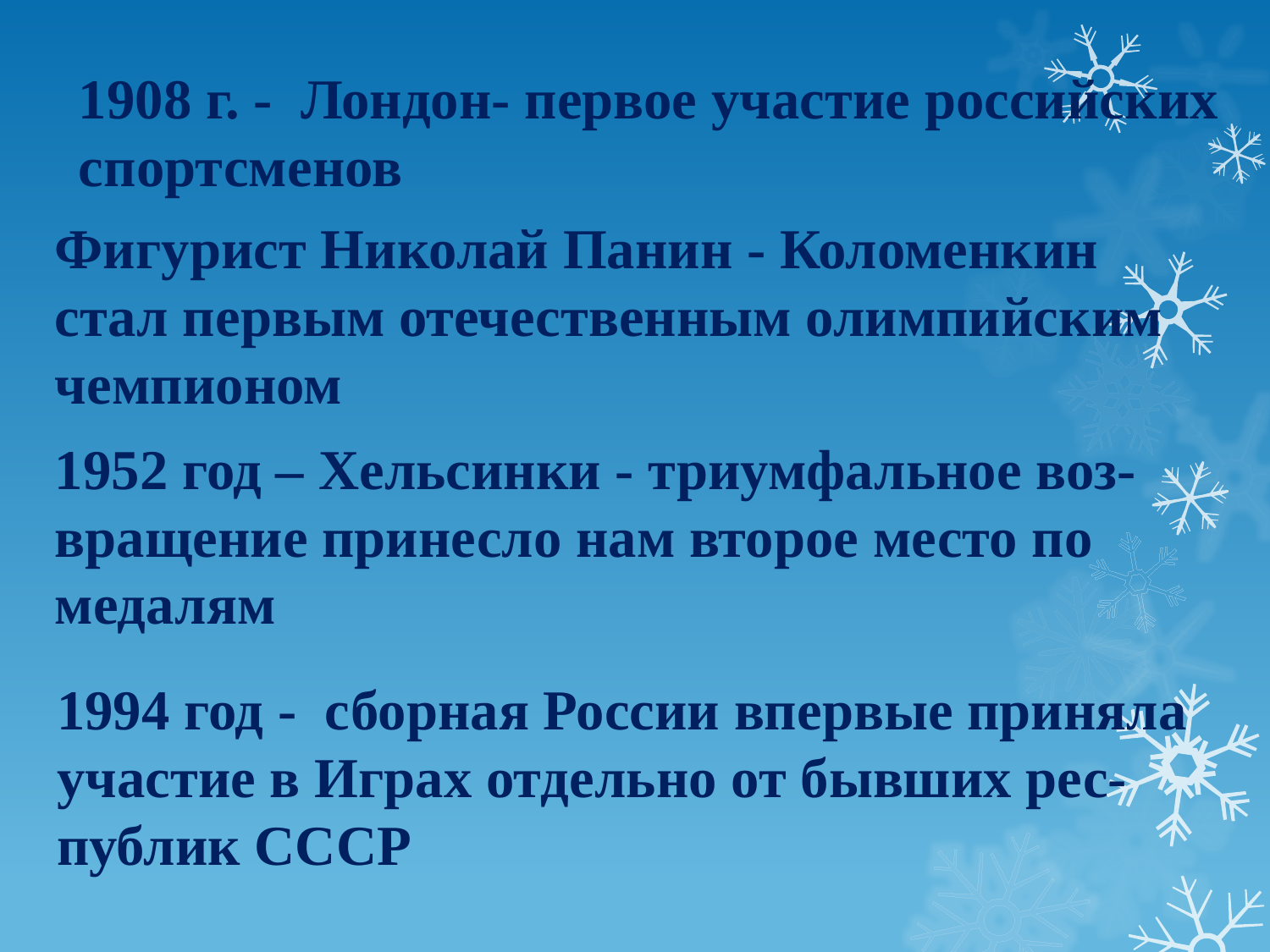

1908 г. -  Лондон- первое участие российских спортсменов
Фигурист Николай Панин - Коломенкин
стал первым отечественным олимпийским чемпионом
1952 год – Хельсинки - триумфальное воз-вращение принесло нам второе место по медалям
1994 год -  сборная России впервые приняла участие в Играх отдельно от бывших рес-публик СССР